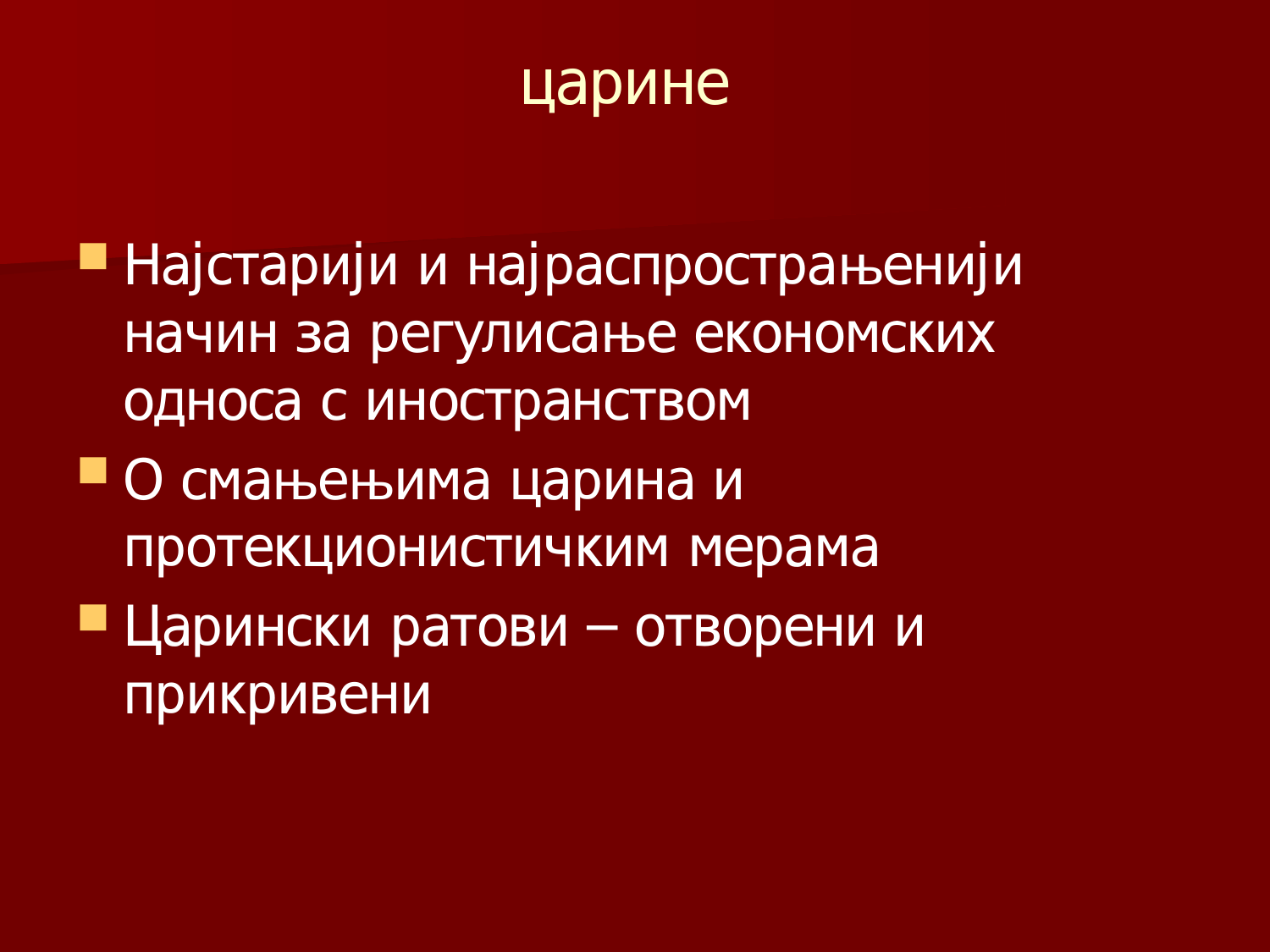

# царине
Најстарији и најраспрострањенији начин за регулисање економских односа с иностранством
О смањењима царина и протекционистичким мерама
Царински ратови – отворени и прикривени